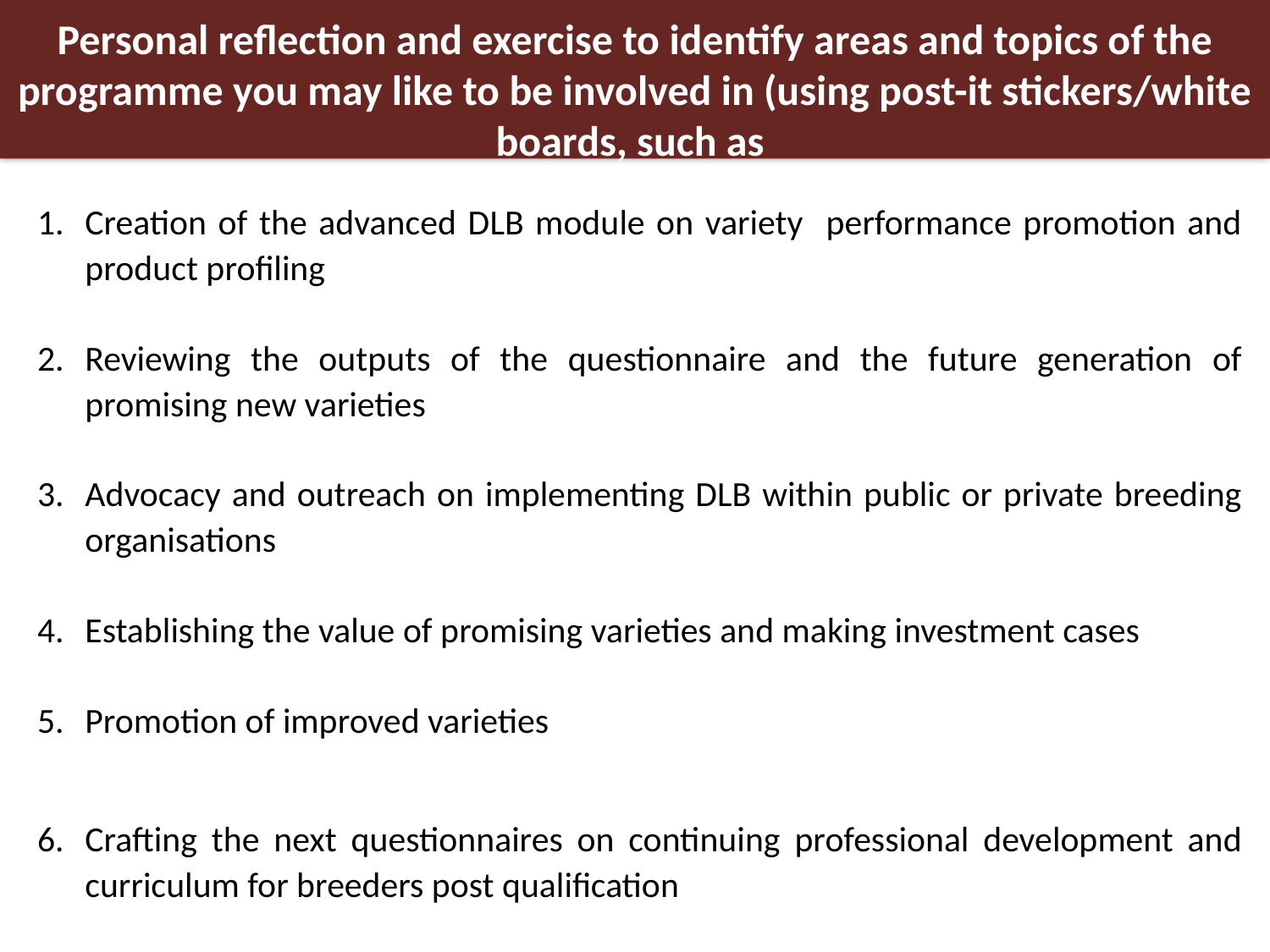

Personal reflection and exercise to identify areas and topics of the programme you may like to be involved in (using post-it stickers/white boards, such as
Creation of the advanced DLB module on variety  performance promotion and product profiling

Reviewing the outputs of the questionnaire and the future generation of promising new varieties

Advocacy and outreach on implementing DLB within public or private breeding organisations

Establishing the value of promising varieties and making investment cases

Promotion of improved varieties

Crafting the next questionnaires on continuing professional development and curriculum for breeders post qualification